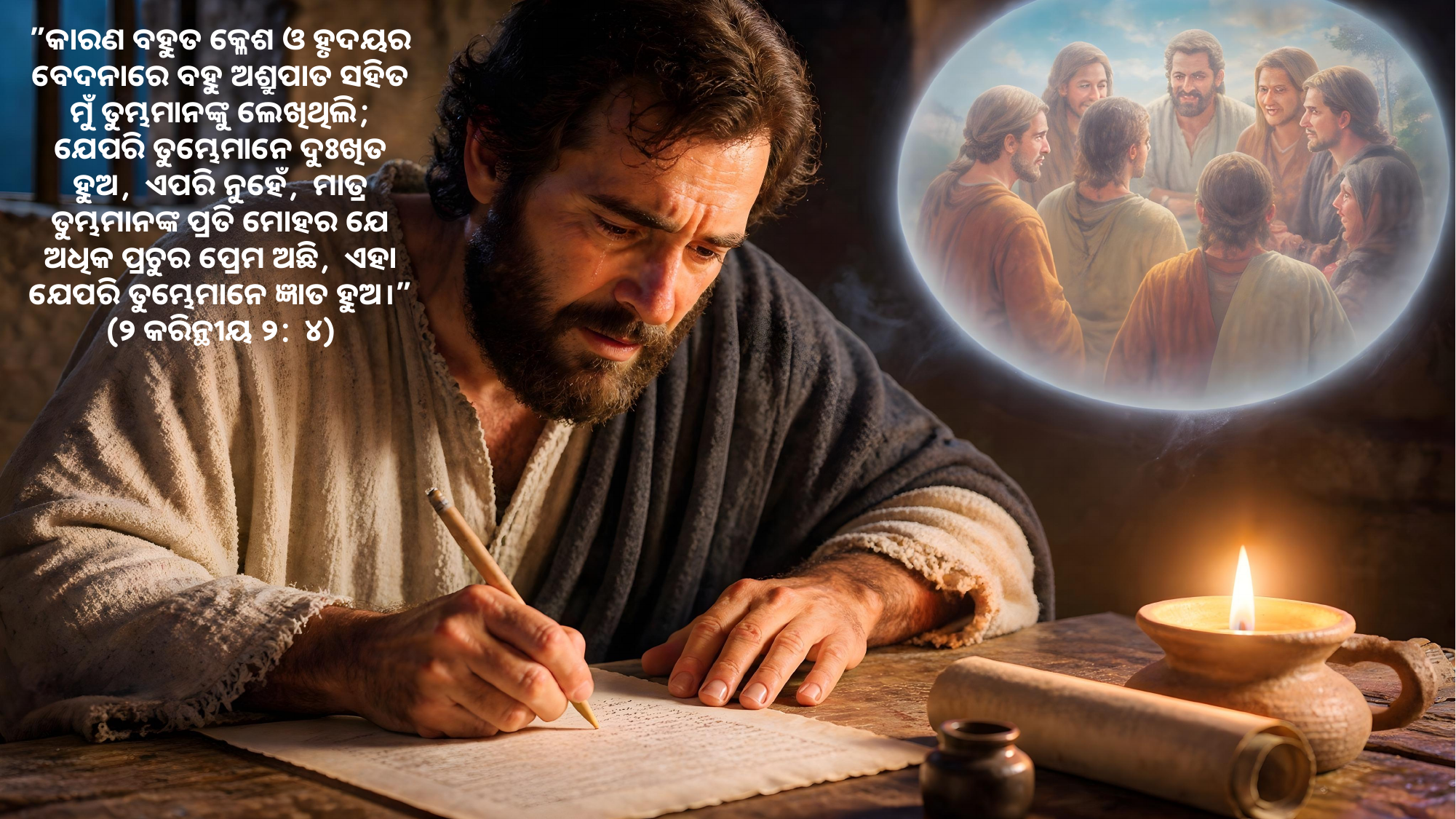

”କାରଣ ବହୁତ କ୍ଳେଶ ଓ ହୃଦୟର ବେଦନାରେ ବହୁ ଅଶ୍ରୁପାତ ସହିତ ମୁଁ ତୁମ୍ଭମାନଙ୍କୁ ଲେଖିଥିଲି; ଯେପରି ତୁମ୍ଭେମାନେ ଦୁଃଖିତ ହୁଅ, ଏପରି ନୁହେଁ, ମାତ୍ର ତୁମ୍ଭମାନଙ୍କ ପ୍ରତି ମୋହର ଯେ ଅଧିକ ପ୍ରଚୁର ପ୍ରେମ ଅଛି, ଏହା ଯେପରି ତୁମ୍ଭେମାନେ ଜ୍ଞାତ ହୁଅ।”
(୨ କରିନ୍ଥୀୟ ୨: ୪)